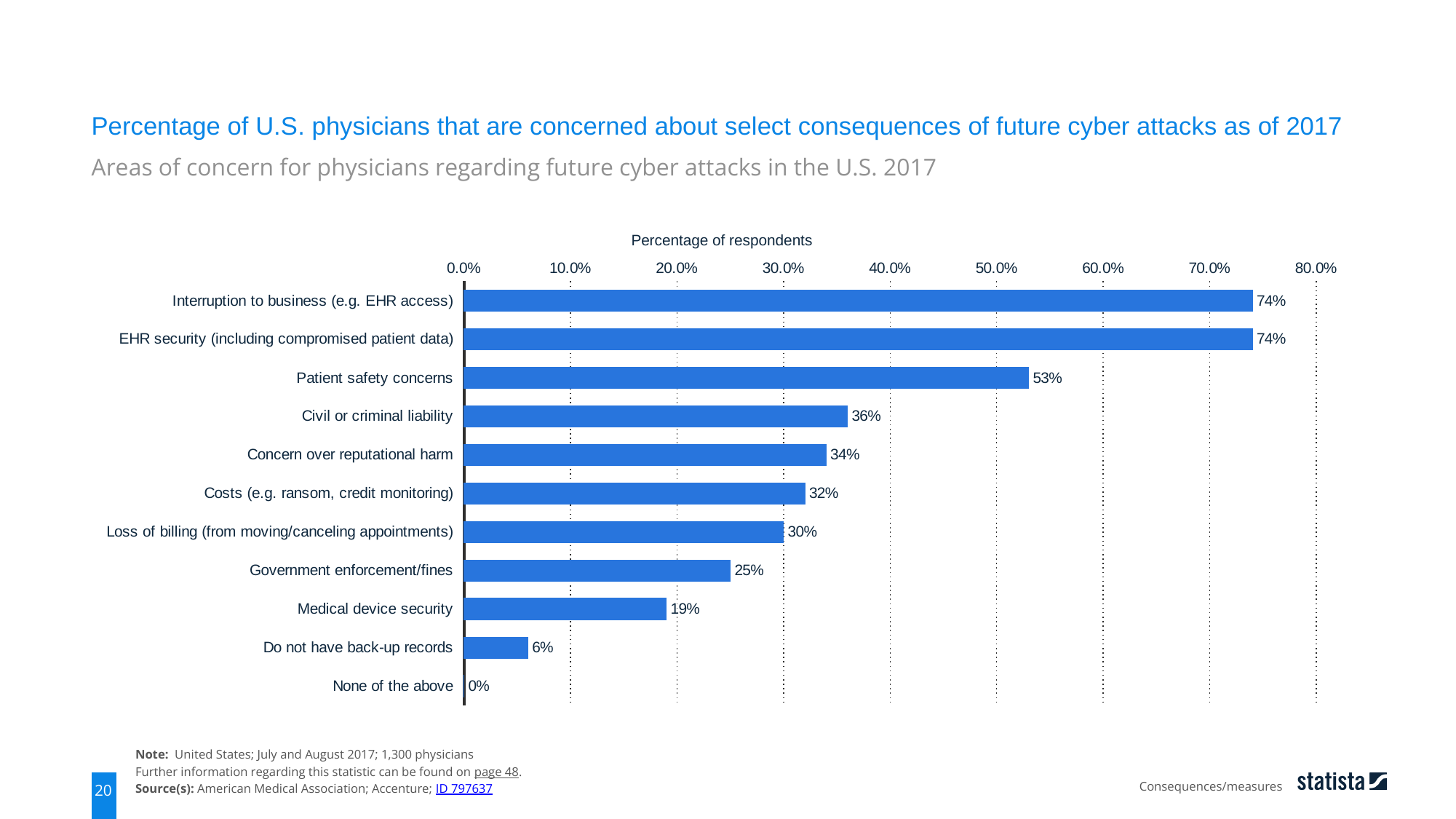

Percentage of U.S. physicians that are concerned about select consequences of future cyber attacks as of 2017
Areas of concern for physicians regarding future cyber attacks in the U.S. 2017
Percentage of respondents

### Chart

| Category | data |
|---|---|
| Interruption to business (e.g. EHR access) | 0.74 |
| EHR security (including compromised patient data) | 0.74 |
| Patient safety concerns | 0.53 |
| Civil or criminal liability | 0.36 |
| Concern over reputational harm | 0.34 |
| Costs (e.g. ransom, credit monitoring) | 0.32 |
| Loss of billing (from moving/canceling appointments) | 0.3 |
| Government enforcement/fines | 0.25 |
| Medical device security | 0.19 |
| Do not have back-up records | 0.06 |
| None of the above | 0.0 |
Note:  United States; July and August 2017; 1,300 physicians
Further information regarding this statistic can be found on page 48.
Source(s): American Medical Association; Accenture; ID 797637
Consequences/measures

20